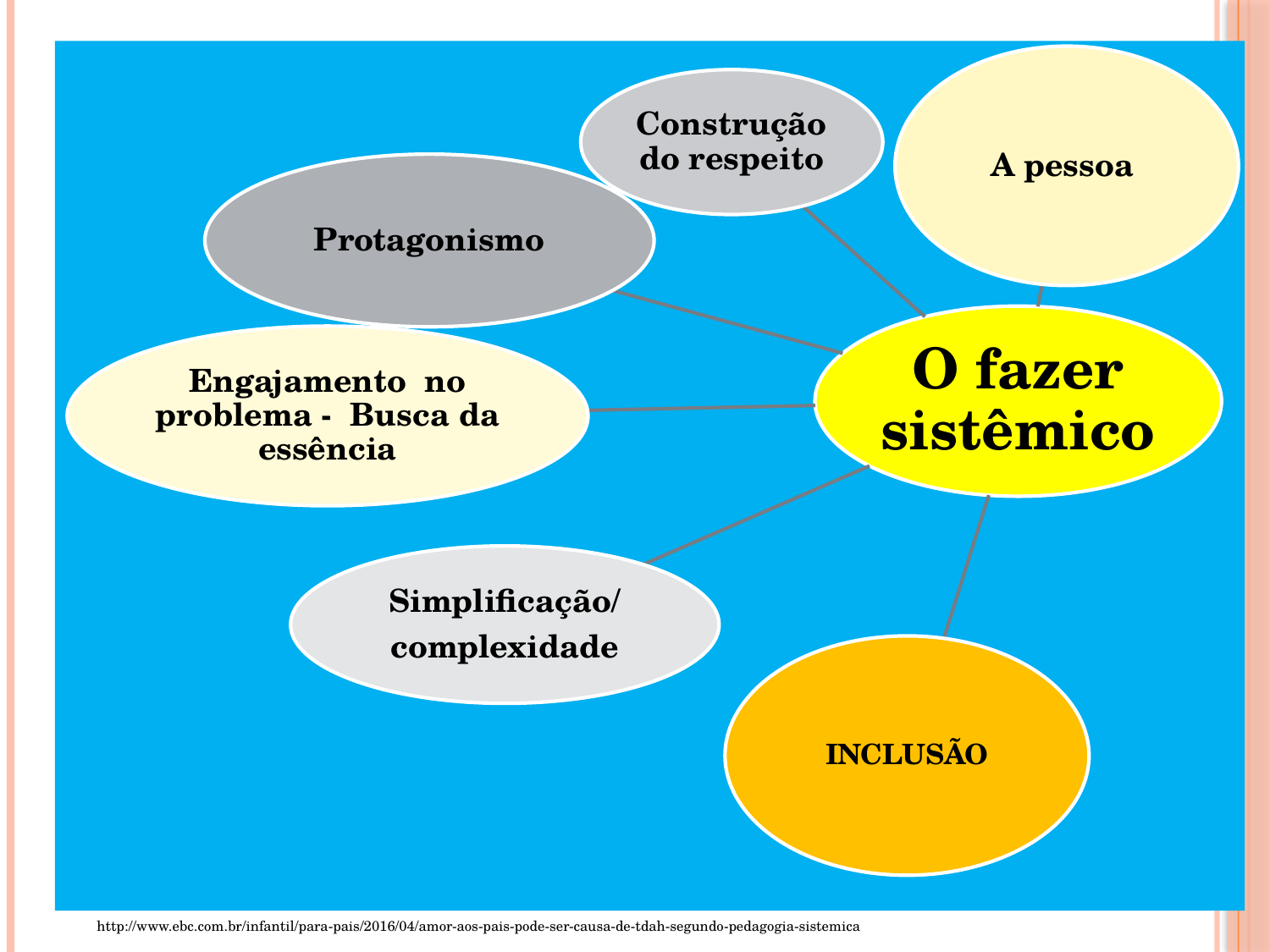

O fazer sistêmico

Protagonismo

Construção do respeito

A pessoa

INCLUSÃO

Simplificação/
complexidade

Engajamento  no problema -  Busca da essência
http://www.ebc.com.br/infantil/para-pais/2016/04/amor-aos-pais-pode-ser-causa-de-tdah-segundo-pedagogia-sistemica